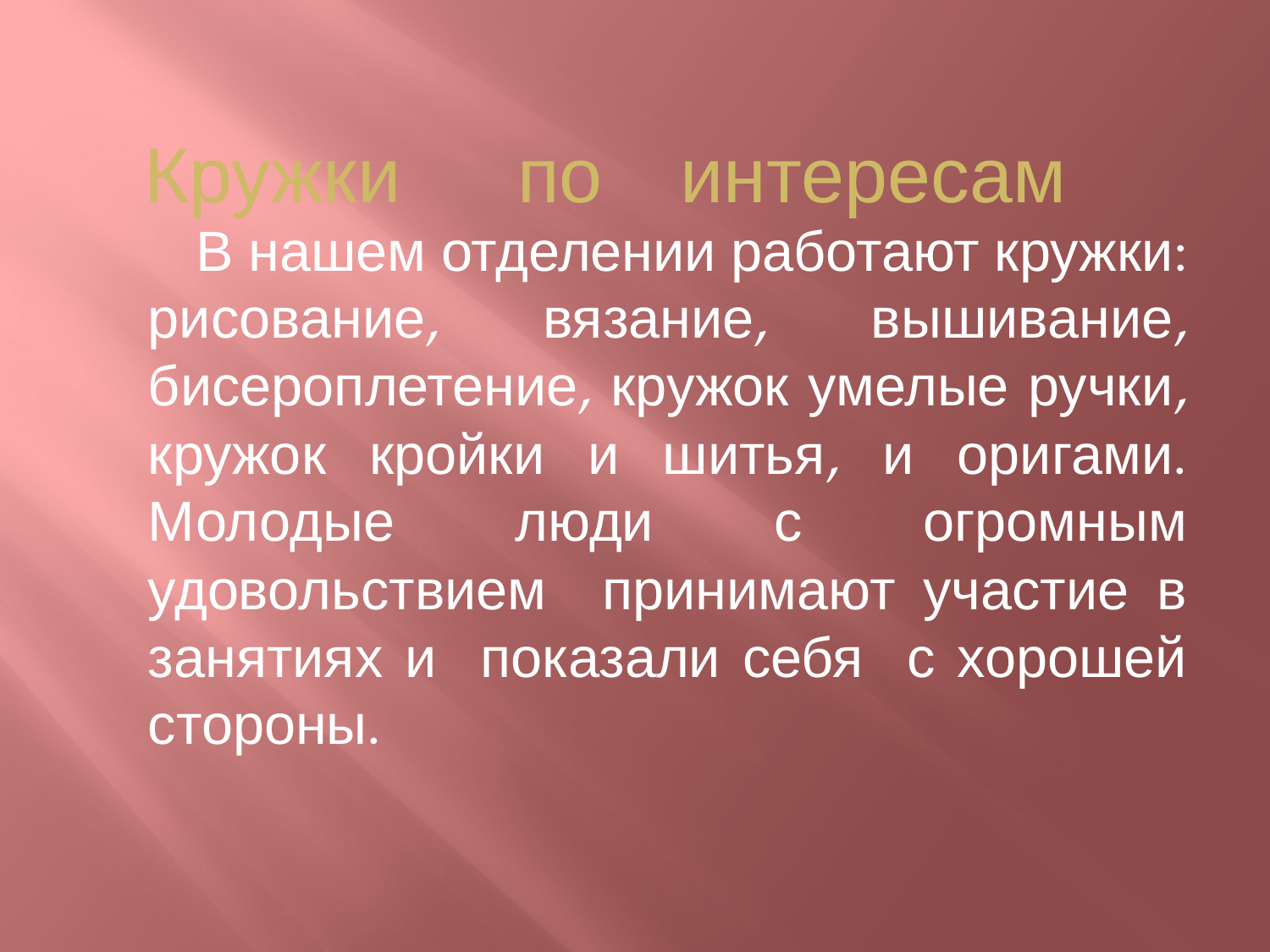

Кружки      по    интересам
       В нашем отделении работают кружки: рисование, вязание, вышивание, бисероплетение, кружок умелые ручки, кружок кройки и шитья, и оригами. Молодые люди с огромным удовольствием  принимают участие в занятиях и  показали себя  с хорошей стороны.